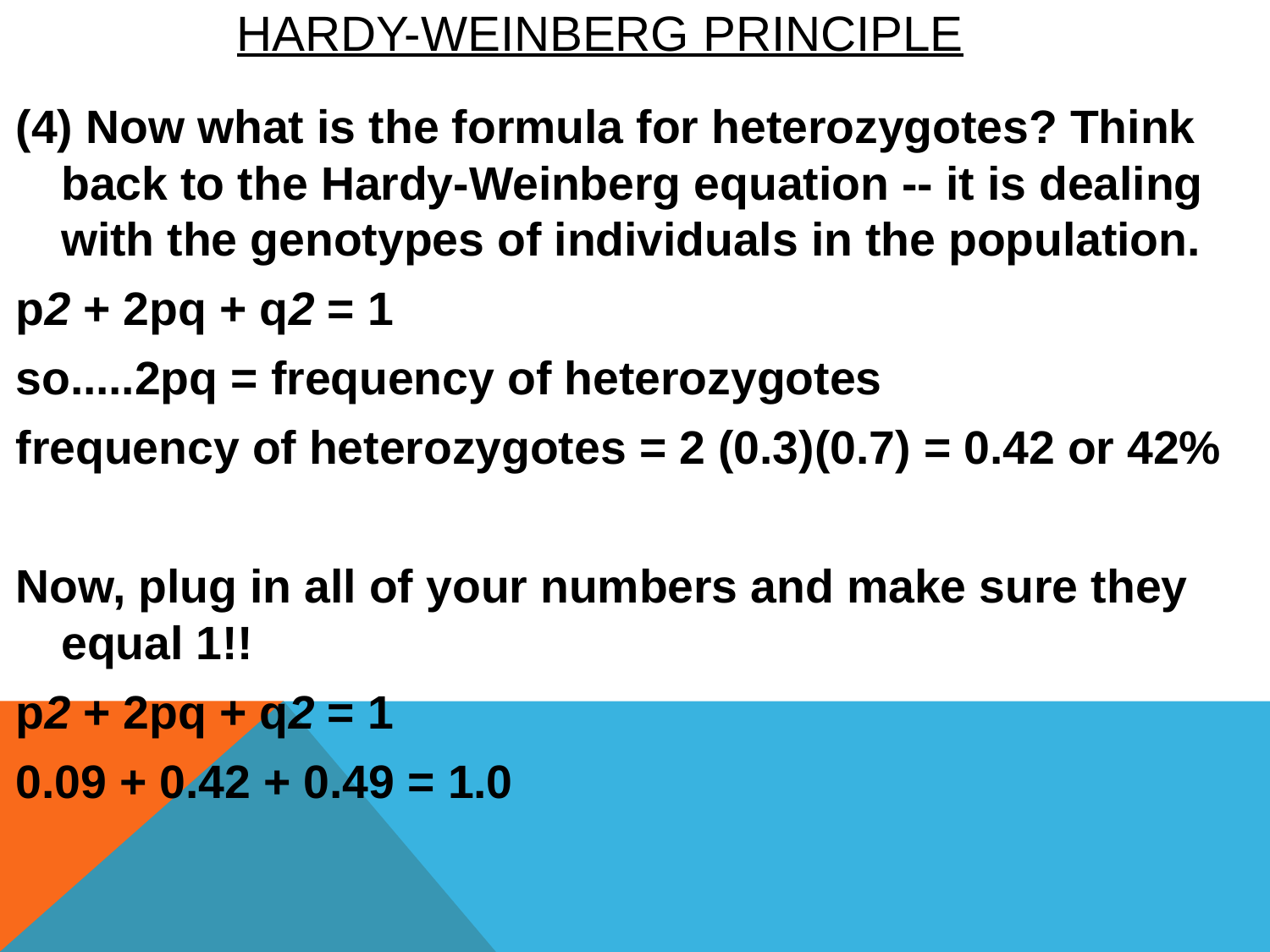

# Hardy-Weinberg Principle

(4) Now what is the formula for heterozygotes? Think back to the Hardy-Weinberg equation -- it is dealing with the genotypes of individuals in the population.
p2 + 2pq + q2 = 1
so.....2pq = frequency of heterozygotes
frequency of heterozygotes = 2 (0.3)(0.7) = 0.42 or 42%

Now, plug in all of your numbers and make sure they equal 1!!
p2 + 2pq + q2 = 1
0.09 + 0.42 + 0.49 = 1.0